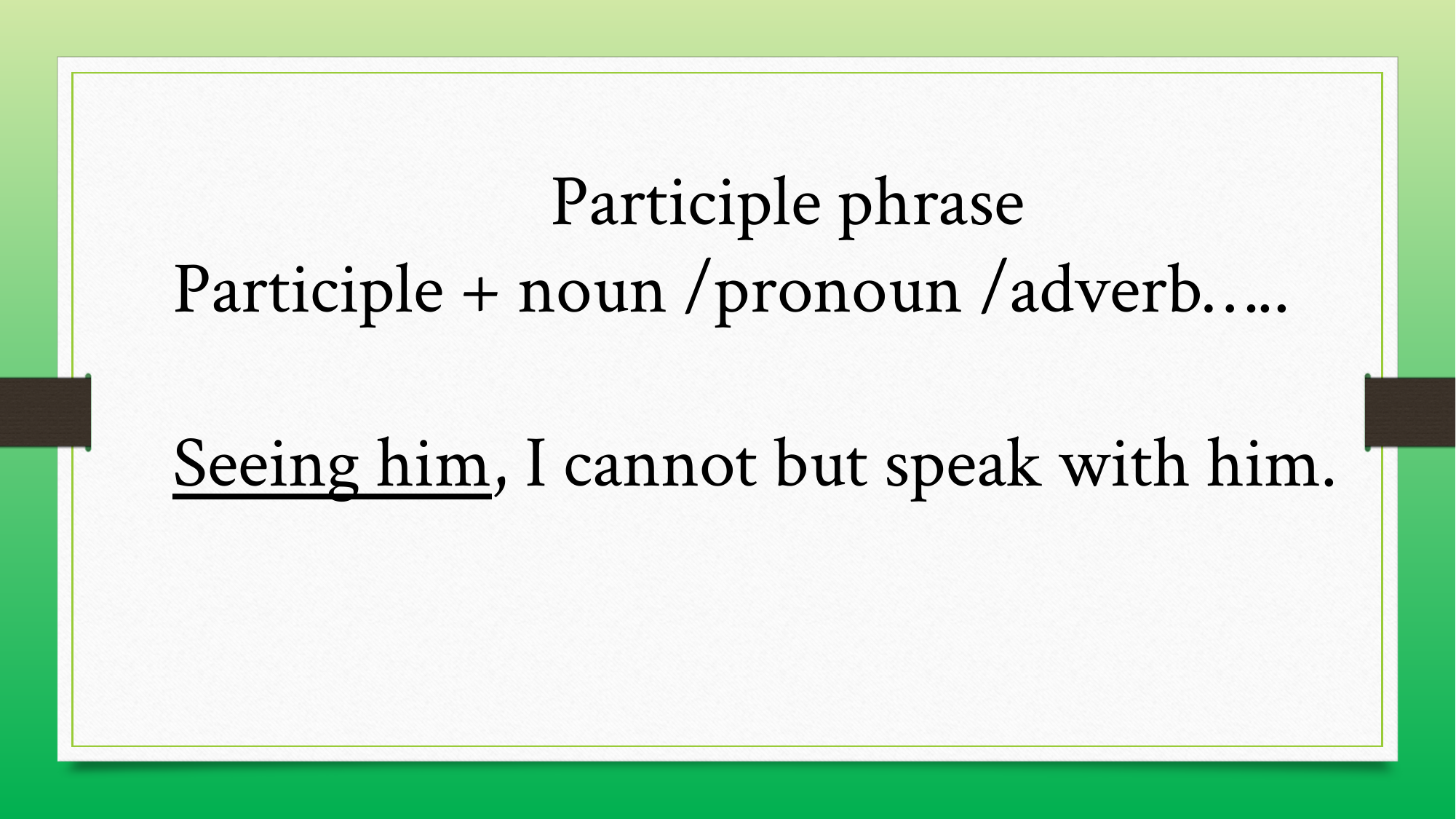

Participle phrase
Participle + noun /pronoun /adverb…..

Seeing him, I cannot but speak with him.